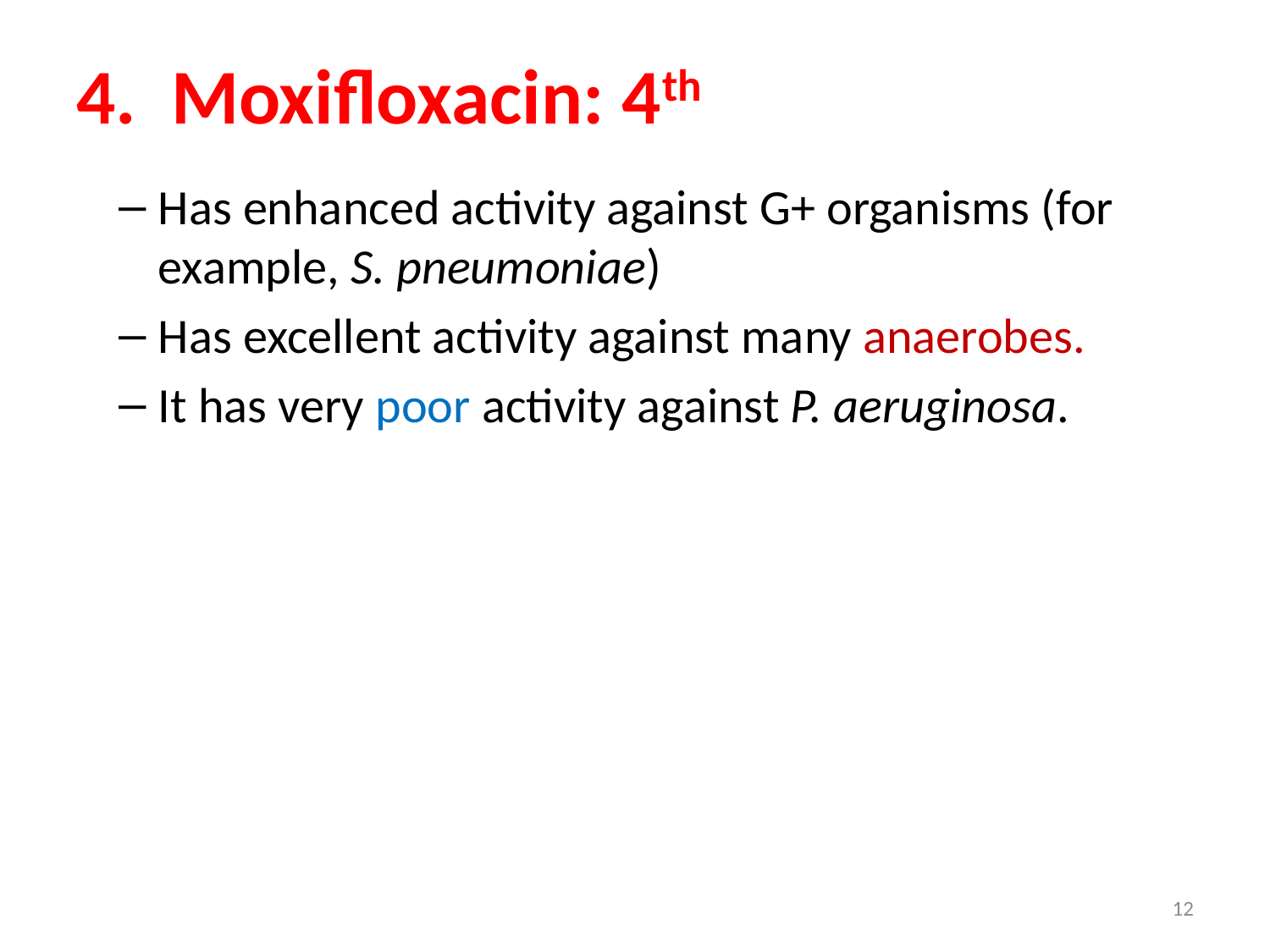

# 4.  Moxifloxacin: 4th
Has enhanced activity against G+ organisms (for example, S. pneumoniae)
Has excellent activity against many anaerobes.
It has very poor activity against P. aeruginosa.
12